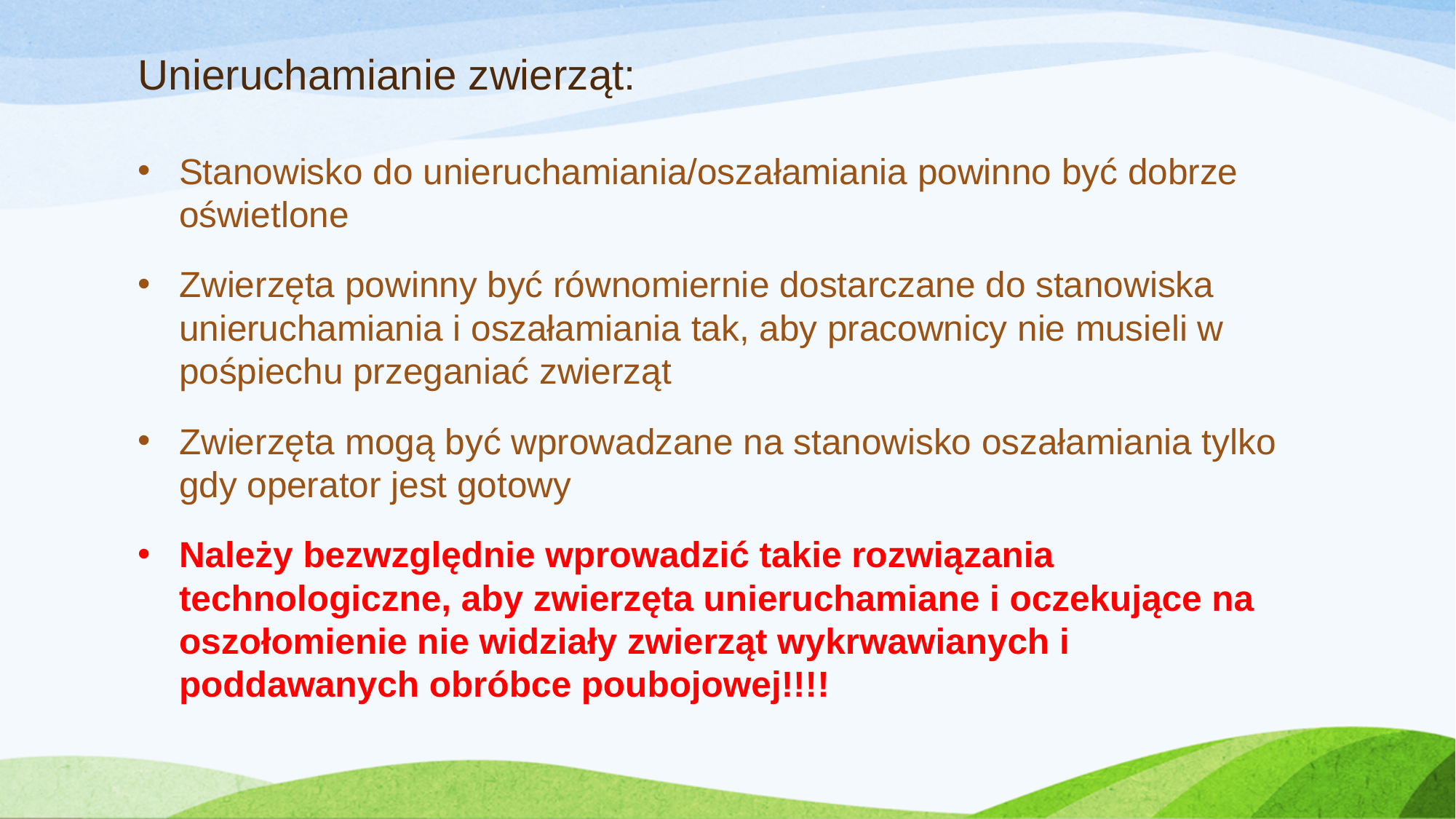

# Unieruchamianie zwierząt:
Stanowisko do unieruchamiania/oszałamiania powinno być dobrze oświetlone
Zwierzęta powinny być równomiernie dostarczane do stanowiska unieruchamiania i oszałamiania tak, aby pracownicy nie musieli w pośpiechu przeganiać zwierząt
Zwierzęta mogą być wprowadzane na stanowisko oszałamiania tylko gdy operator jest gotowy
Należy bezwzględnie wprowadzić takie rozwiązania technologiczne, aby zwierzęta unieruchamiane i oczekujące na oszołomienie nie widziały zwierząt wykrwawianych i poddawanych obróbce poubojowej!!!!